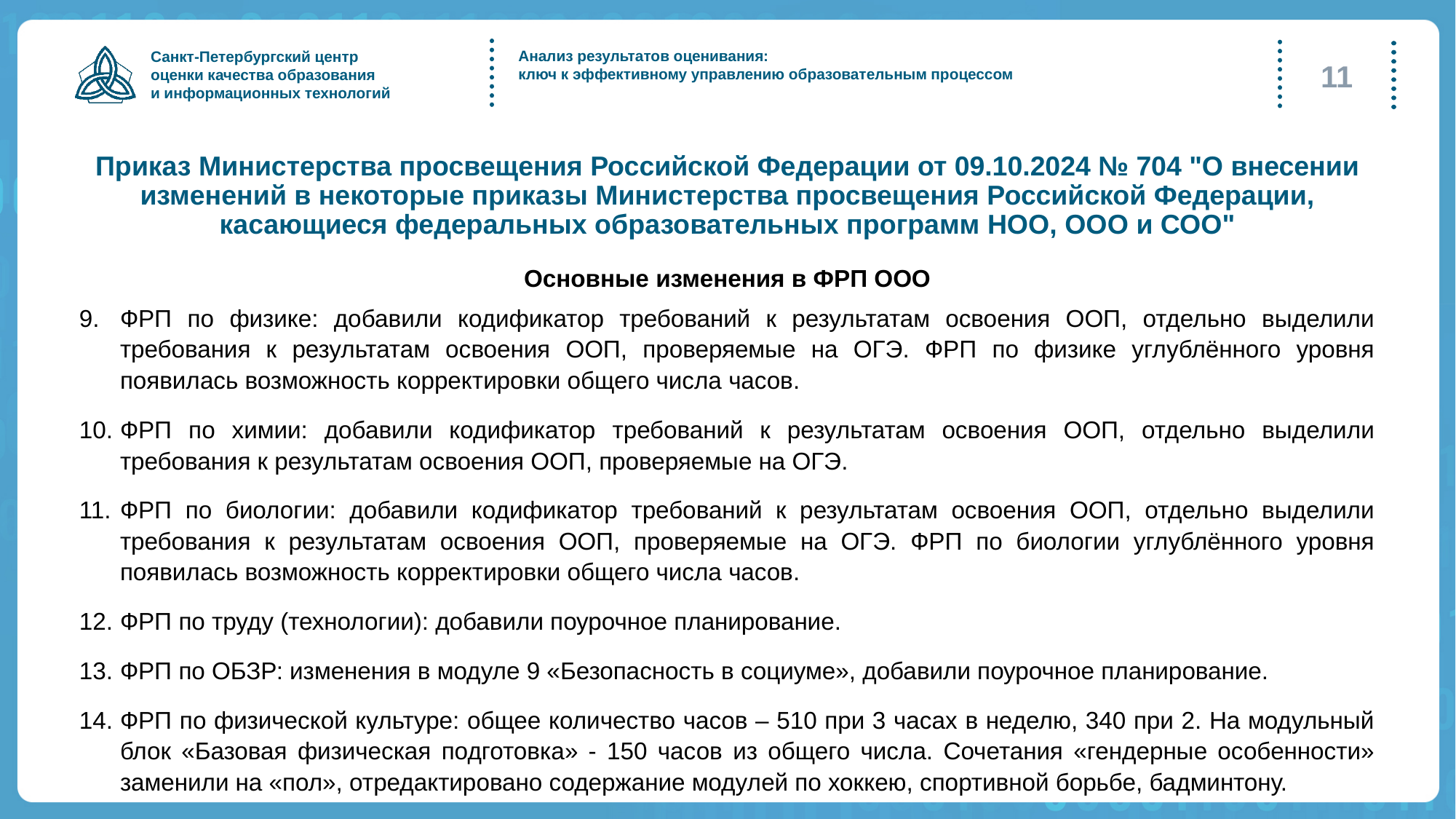

Анализ результатов оценивания:
ключ к эффективному управлению образовательным процессом
11
# Приказ Министерства просвещения Российской Федерации от 09.10.2024 № 704 "О внесении изменений в некоторые приказы Министерства просвещения Российской Федерации, касающиеся федеральных образовательных программ НОО, ООО и СОО"
Основные изменения в ФРП ООО
ФРП по физике: добавили кодификатор требований к результатам освоения ООП, отдельно выделили требования к результатам освоения ООП, проверяемые на ОГЭ. ФРП по физике углублённого уровня появилась возможность корректировки общего числа часов.
ФРП по химии: добавили кодификатор требований к результатам освоения ООП, отдельно выделили требования к результатам освоения ООП, проверяемые на ОГЭ.
ФРП по биологии: добавили кодификатор требований к результатам освоения ООП, отдельно выделили требования к результатам освоения ООП, проверяемые на ОГЭ. ФРП по биологии углублённого уровня появилась возможность корректировки общего числа часов.
ФРП по труду (технологии): добавили поурочное планирование.
ФРП по ОБЗР: изменения в модуле 9 «Безопасность в социуме», добавили поурочное планирование.
ФРП по физической культуре: общее количество часов – 510 при 3 часах в неделю, 340 при 2. На модульный блок «Базовая физическая подготовка» - 150 часов из общего числа. Сочетания «гендерные особенности» заменили на «пол», отредактировано содержание модулей по хоккею, спортивной борьбе, бадминтону.